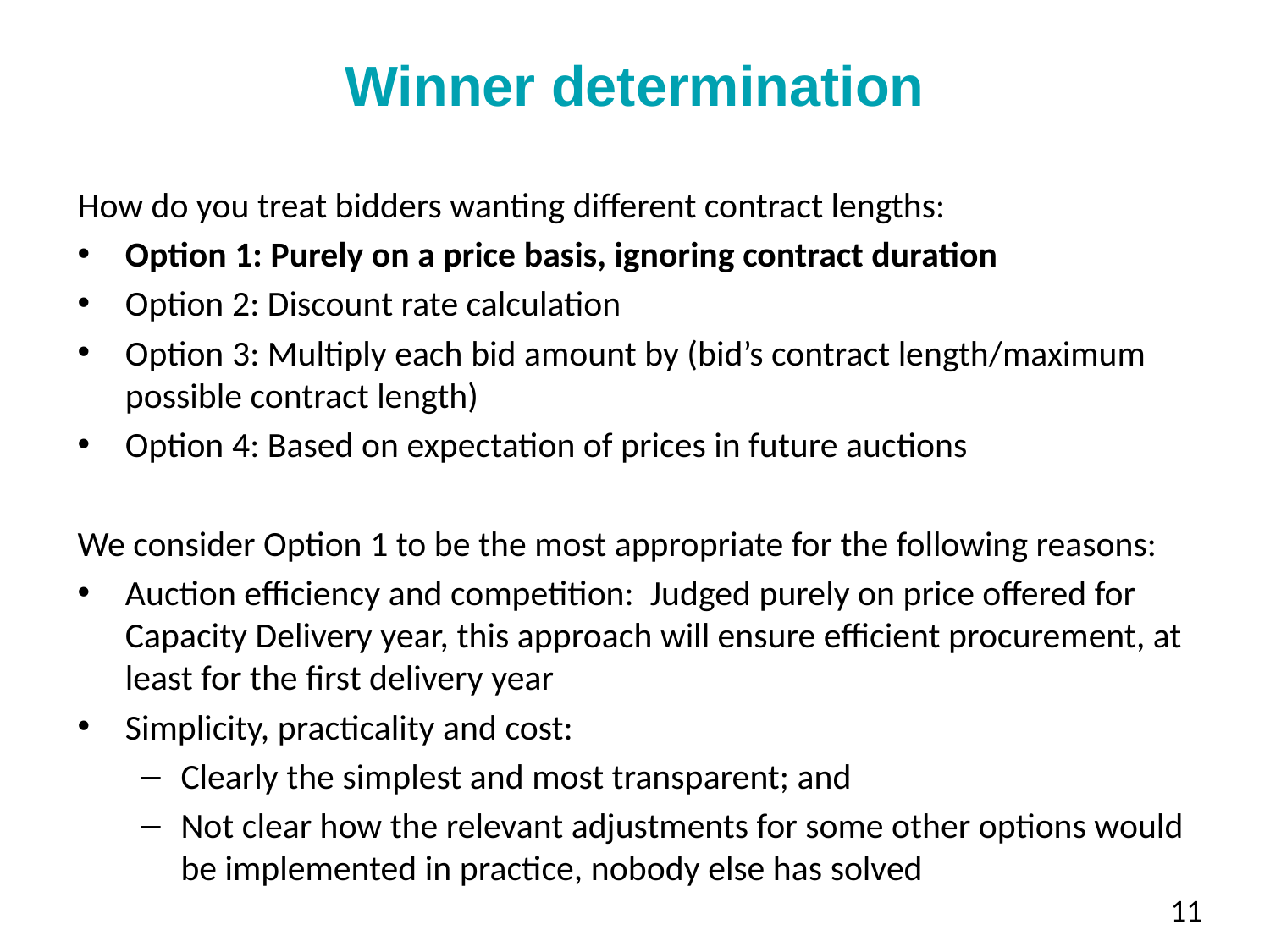

# Winner determination
How do you treat bidders wanting different contract lengths:
Option 1: Purely on a price basis, ignoring contract duration
Option 2: Discount rate calculation
Option 3: Multiply each bid amount by (bid’s contract length/maximum possible contract length)
Option 4: Based on expectation of prices in future auctions

We consider Option 1 to be the most appropriate for the following reasons:
Auction efficiency and competition:  Judged purely on price offered for Capacity Delivery year, this approach will ensure efficient procurement, at least for the first delivery year
Simplicity, practicality and cost:
Clearly the simplest and most transparent; and
Not clear how the relevant adjustments for some other options would be implemented in practice, nobody else has solved